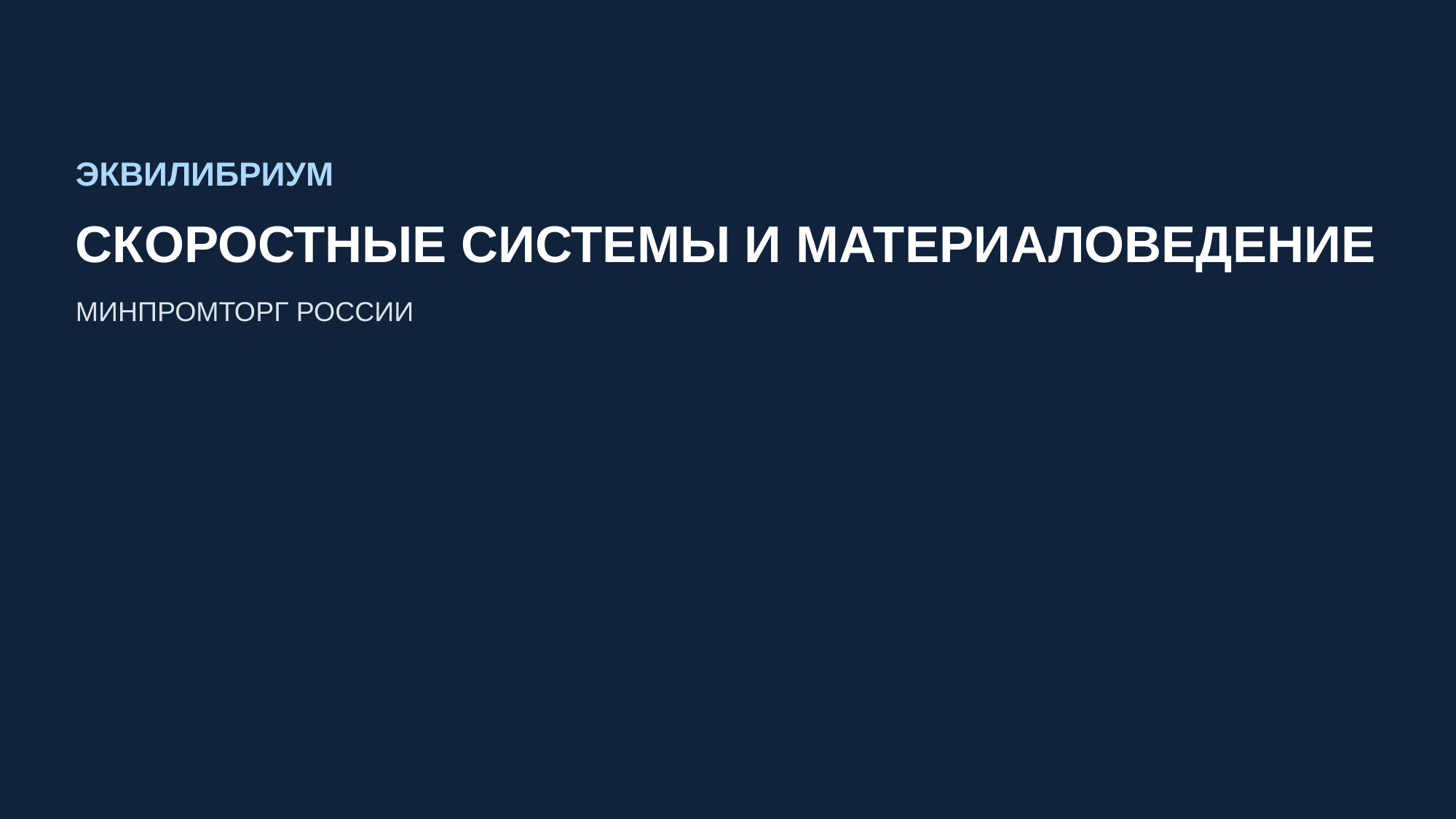

ЭКВИЛИБРИУМ
СКОРОСТНЫЕ СИСТЕМЫ И МАТЕРИАЛОВЕДЕНИЕ
МИНПРОМТОРГ РОССИИ